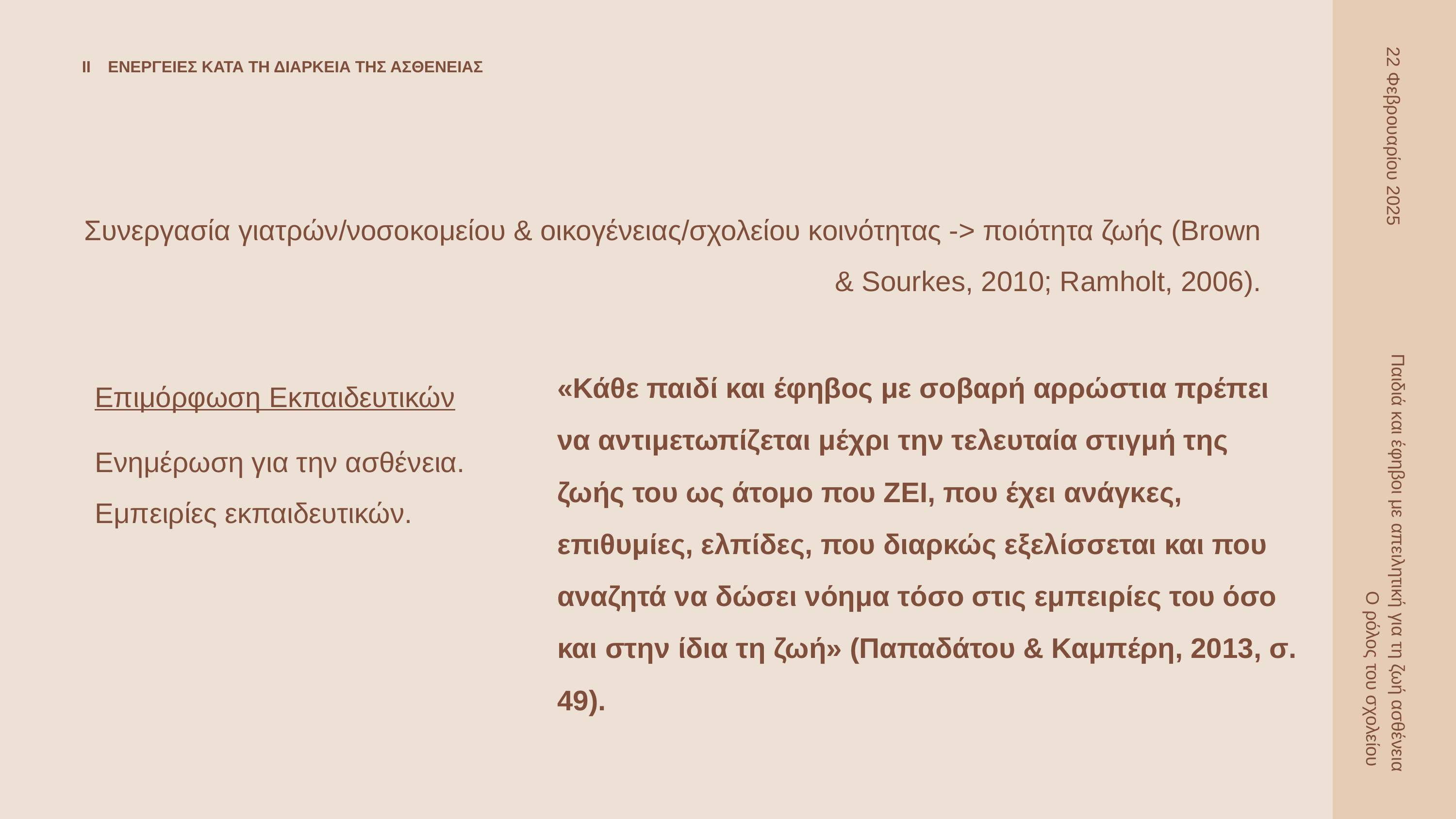

ΙΙ
ΕΝΕΡΓΕΙΕΣ ΚΑΤΑ ΤΗ ΔΙΑΡΚΕΙΑ ΤΗΣ ΑΣΘΕΝΕΙΑΣ
22 Φεβρουαρίου 2025
Συνεργασία γιατρών/νοσοκομείου & οικογένειας/σχολείου κοινότητας -> ποιότητα ζωής (Brown & Sourkes, 2010; Ramholt, 2006).

«Κάθε παιδί και έφηβος με σοβαρή αρρώστια πρέπει να αντιμετωπίζεται μέχρι την τελευταία στιγμή της ζωής του ως άτομο που ΖΕΙ, που έχει ανάγκες, επιθυμίες, ελπίδες, που διαρκώς εξελίσσεται και που αναζητά να δώσει νόημα τόσο στις εμπειρίες του όσο και στην ίδια τη ζωή» (Παπαδάτου & Καμπέρη, 2013, σ. 49).
Επιμόρφωση Εκπαιδευτικών
Ενημέρωση για την ασθένεια.
Εμπειρίες εκπαιδευτικών.
Παιδιά και έφηβοι με απειλητική για τη ζωή ασθένεια
Ο ρόλος του σχολείου
2